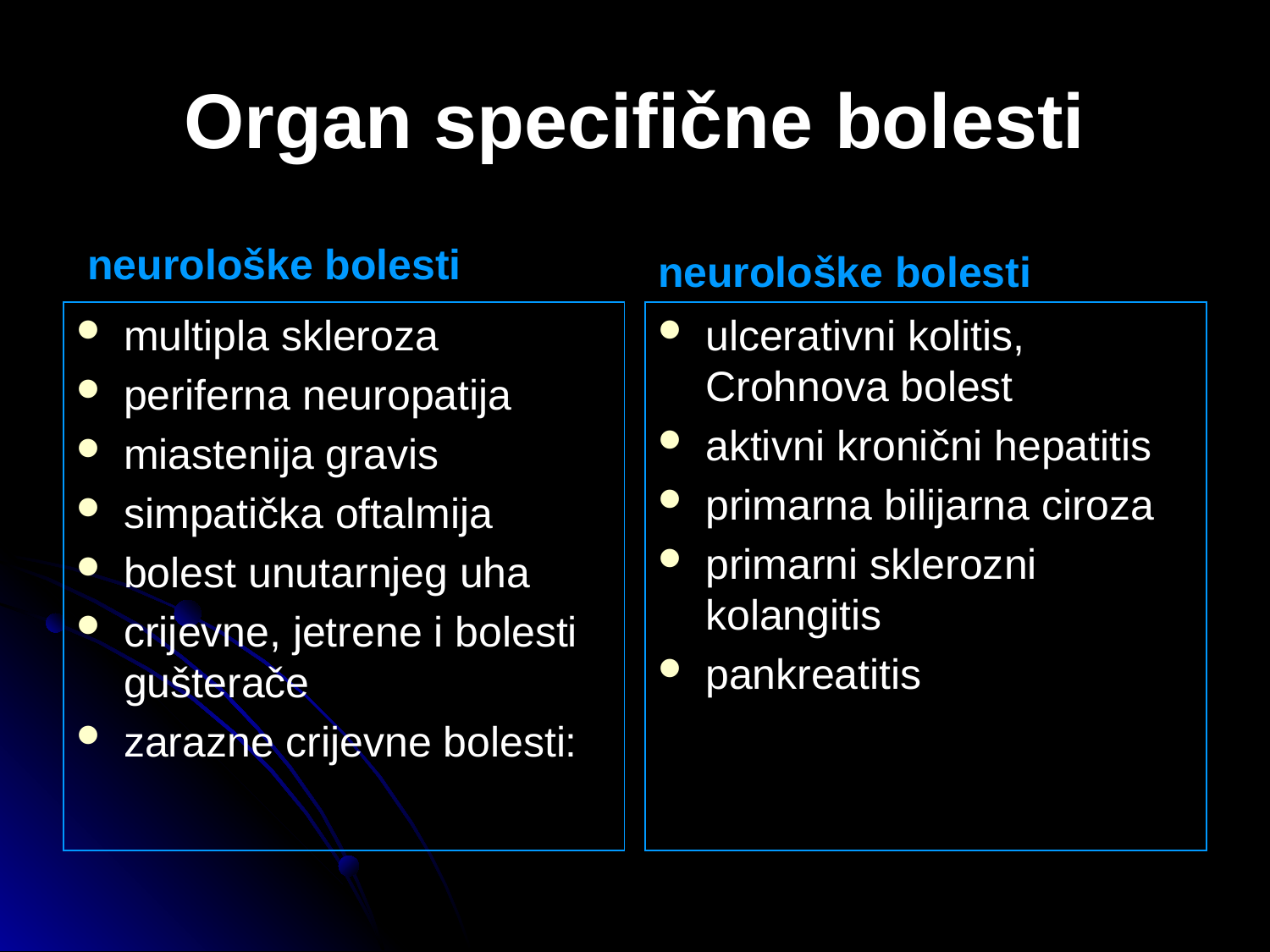

# Organ specifične bolesti
neurološke bolesti
neurološke bolesti
multipla skleroza
periferna neuropatija
miastenija gravis
simpatička oftalmija
bolest unutarnjeg uha
crijevne, jetrene i bolesti gušterače
zarazne crijevne bolesti:
ulcerativni kolitis, Crohnova bolest
aktivni kronični hepatitis
primarna bilijarna ciroza
primarni sklerozni kolangitis
pankreatitis